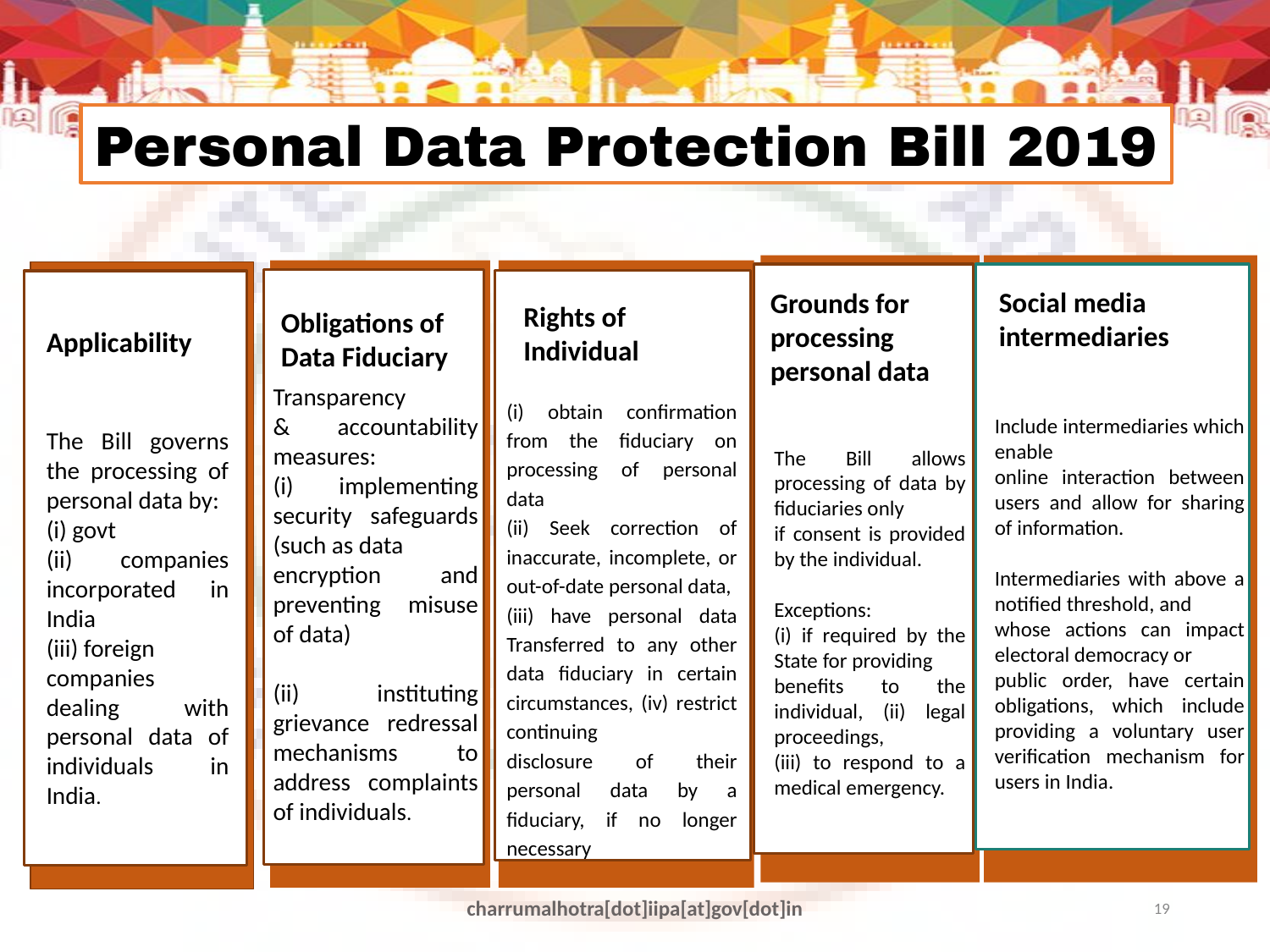

Personal Data Protection Bill 2019

Grounds for processing personal data
The Bill allows processing of data by fiduciaries only
if consent is provided by the individual.

Exceptions:
(i) if required by the State for providing
benefits to the individual, (ii) legal proceedings,
(iii) to respond to a medical emergency.

Social media intermediaries
Include intermediaries which enable
online interaction between users and allow for sharing of information.

Intermediaries with above a notified threshold, and
whose actions can impact electoral democracy or
public order, have certain obligations, which include providing a voluntary user verification mechanism for users in India.

Obligations of Data Fiduciary
Transparency
& accountability measures:
(i) implementing security safeguards (such as data
encryption and preventing misuse of data)

(ii) instituting grievance redressal mechanisms to address complaints of individuals.

Rights of Individual
(i) obtain confirmation from the fiduciary on processing of personal data
(ii) Seek correction of inaccurate, incomplete, or out-of-date personal data,
(iii) have personal data Transferred to any other data fiduciary in certain circumstances, (iv) restrict continuing
disclosure of their personal data by a fiduciary, if no longer necessary

Applicability
The Bill governs the processing of personal data by:
(i) govt
(ii) companies incorporated in India
(iii) foreign
companies dealing with personal data of individuals in India.
charrumalhotra[dot]iipa[at]gov[dot]in
19